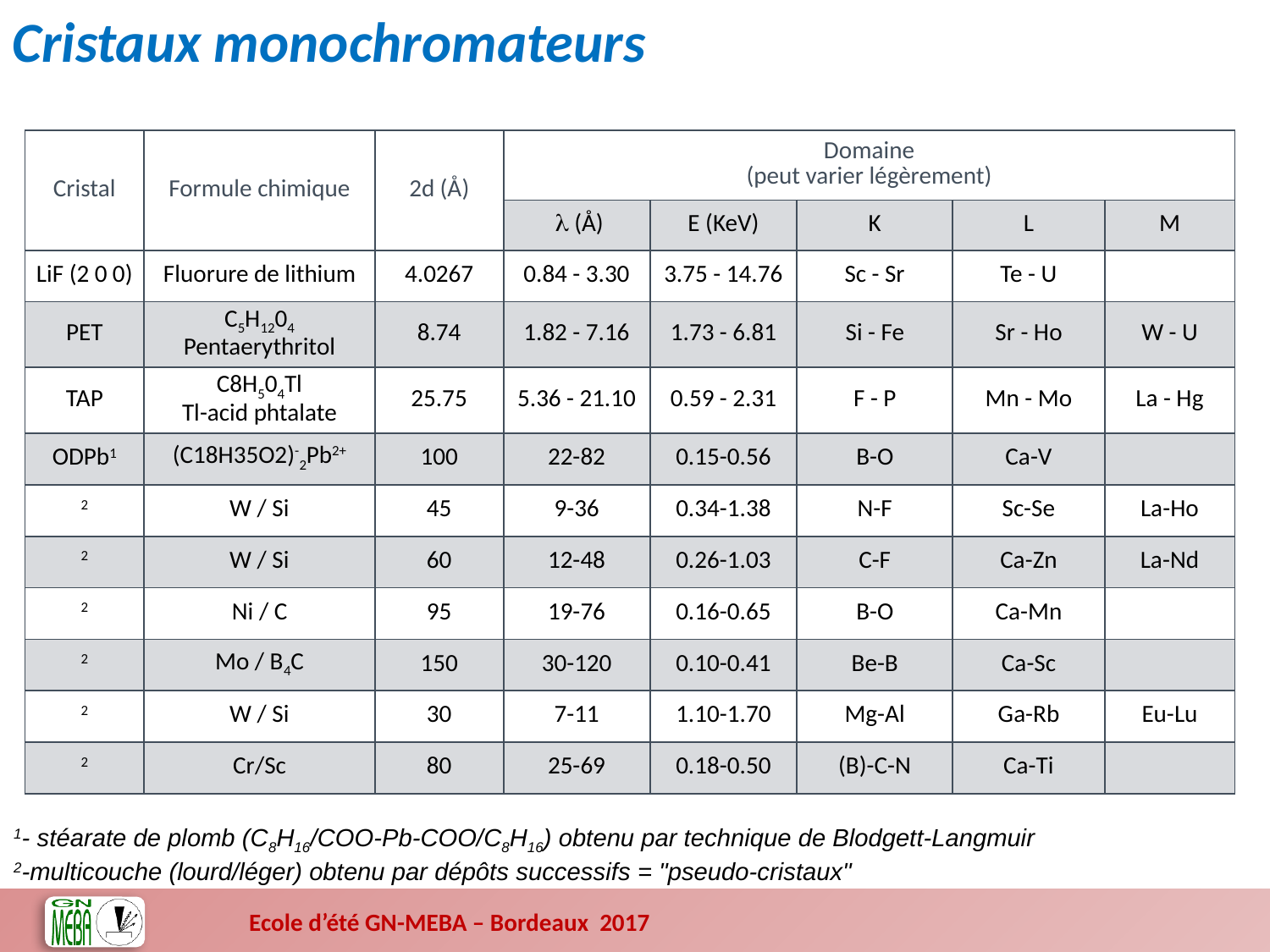

Cristaux monochromateurs
| Cristal | Formule chimique | 2d (Å) | Domaine (peut varier légèrement) |  |  |  |  |
| --- | --- | --- | --- | --- | --- | --- | --- |
|  |  |  | λ (Å) | E (KeV) | K | L | M |
| LiF (2 0 0) | Fluorure de lithium | 4.0267 | 0.84 - 3.30 | 3.75 - 14.76 | Sc - Sr | Te - U |  |
| PET | C5H1204 Pentaerythritol | 8.74 | 1.82 - 7.16 | 1.73 - 6.81 | Si - Fe | Sr - Ho | W - U |
| TAP | C8H504Tl Tl-acid phtalate | 25.75 | 5.36 - 21.10 | 0.59 - 2.31 | F - P | Mn - Mo | La - Hg |
| ODPb1 | (C18H35O2)-2Pb2+ | 100 | 22-82 | 0.15-0.56 | B-O | Ca-V |  |
| 2 | W / Si | 45 | 9-36 | 0.34-1.38 | N-F | Sc-Se | La-Ho |
| 2 | W / Si | 60 | 12-48 | 0.26-1.03 | C-F | Ca-Zn | La-Nd |
| 2 | Ni / C | 95 | 19-76 | 0.16-0.65 | B-O | Ca-Mn |  |
| 2 | Mo / B4C | 150 | 30-120 | 0.10-0.41 | Be-B | Ca-Sc |  |
| 2 | W / Si | 30 | 7-11 | 1.10-1.70 | Mg-Al | Ga-Rb | Eu-Lu |
| 2 | Cr/Sc | 80 | 25-69 | 0.18-0.50 | (B)-C-N | Ca-Ti |  |
1- stéarate de plomb (C8H16/COO-Pb-COO/C8H16) obtenu par technique de Blodgett-Langmuir
2-multicouche (lourd/léger) obtenu par dépôts successifs = "pseudo-cristaux"